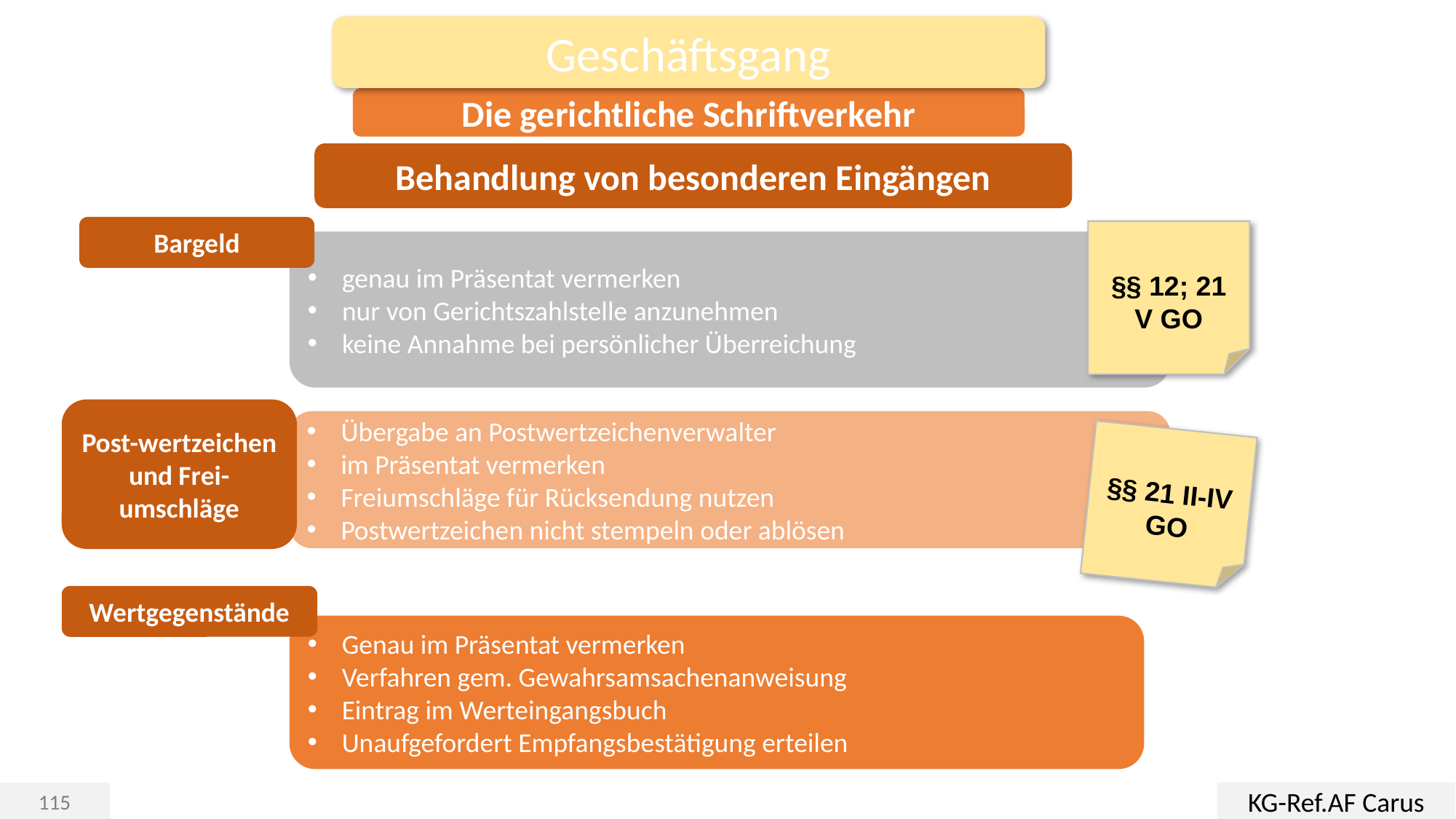

Geschäftsgang
Die gerichtliche Schriftverkehr
Behandlung von besonderen Eingängen
Bargeld

§§ 12; 21 V GO
genau im Präsentat vermerken
nur von Gerichtszahlstelle anzunehmen
keine Annahme bei persönlicher Überreichung
Post-wertzeichen und Frei-umschläge
Übergabe an Postwertzeichenverwalter
im Präsentat vermerken
Freiumschläge für Rücksendung nutzen
Postwertzeichen nicht stempeln oder ablösen

§§ 21 II-IV GO
Wertgegenstände
Genau im Präsentat vermerken
Verfahren gem. Gewahrsamsachenanweisung
Eintrag im Werteingangsbuch
Unaufgefordert Empfangsbestätigung erteilen
KG-Ref.AF Carus
115